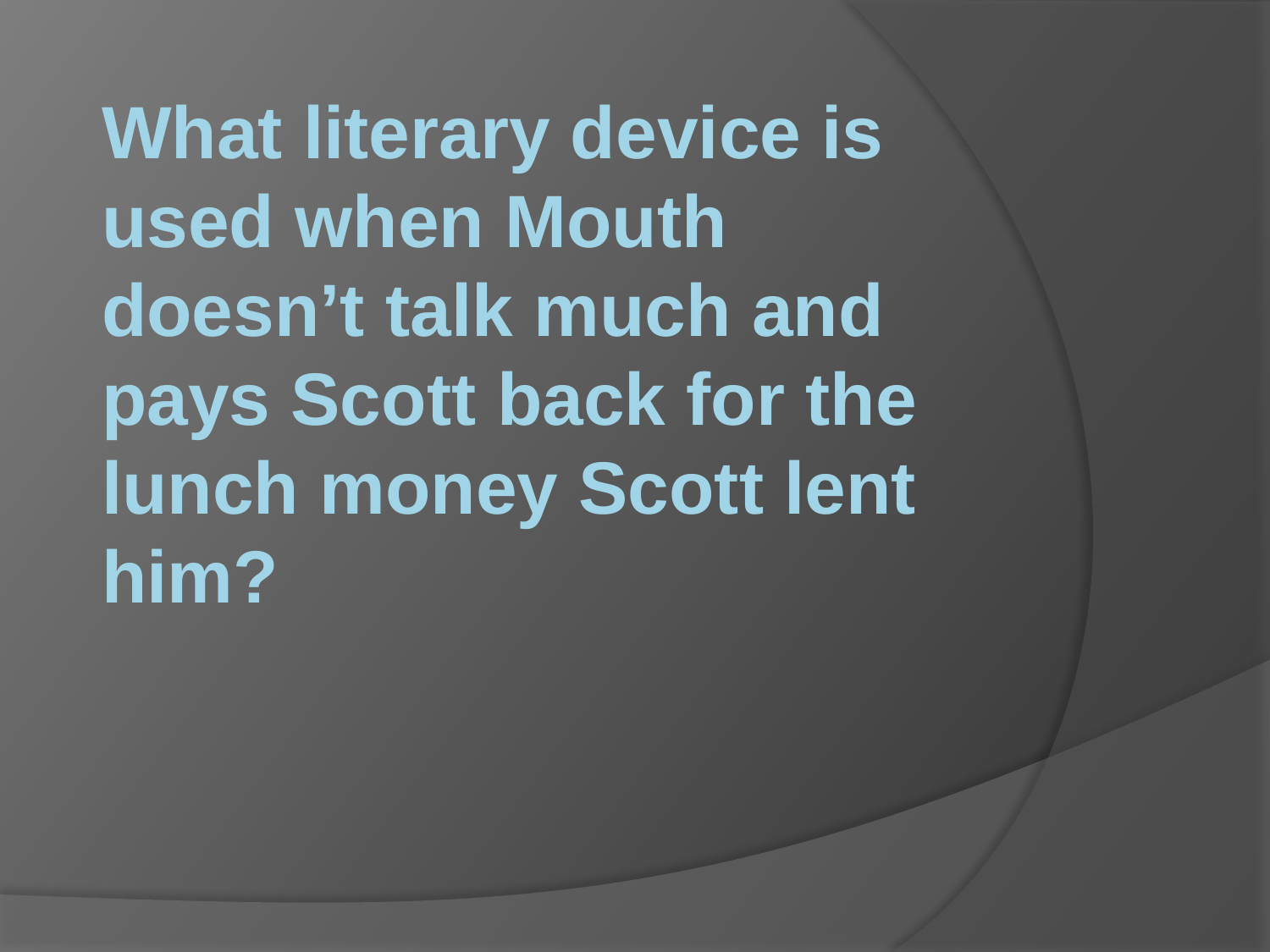

# What literary device is used when Mouth doesn’t talk much and pays Scott back for the lunch money Scott lent him?